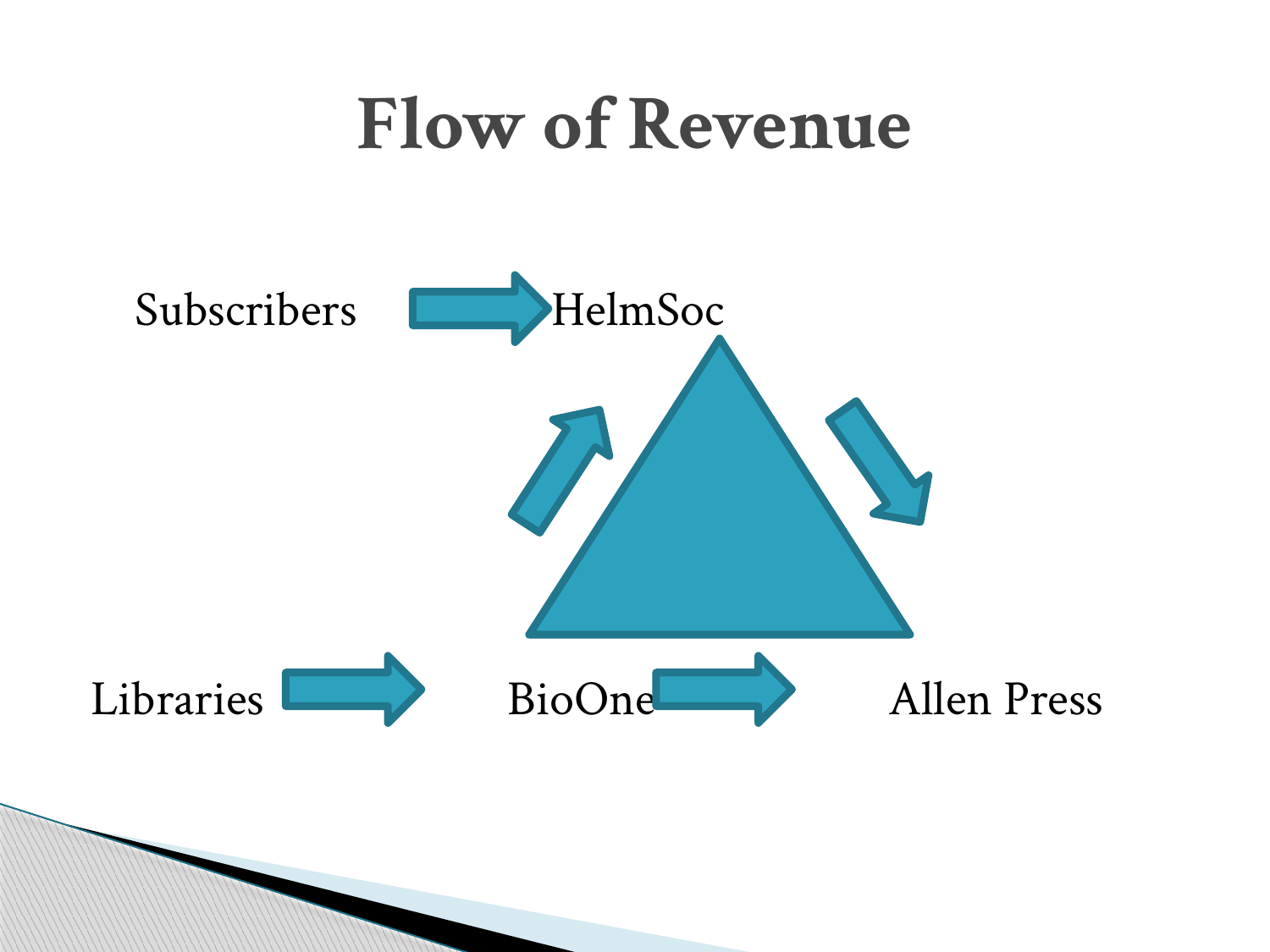

# Flow of Revenue

    Subscribers		    HelmSoc

Libraries		BioOne		Allen Press